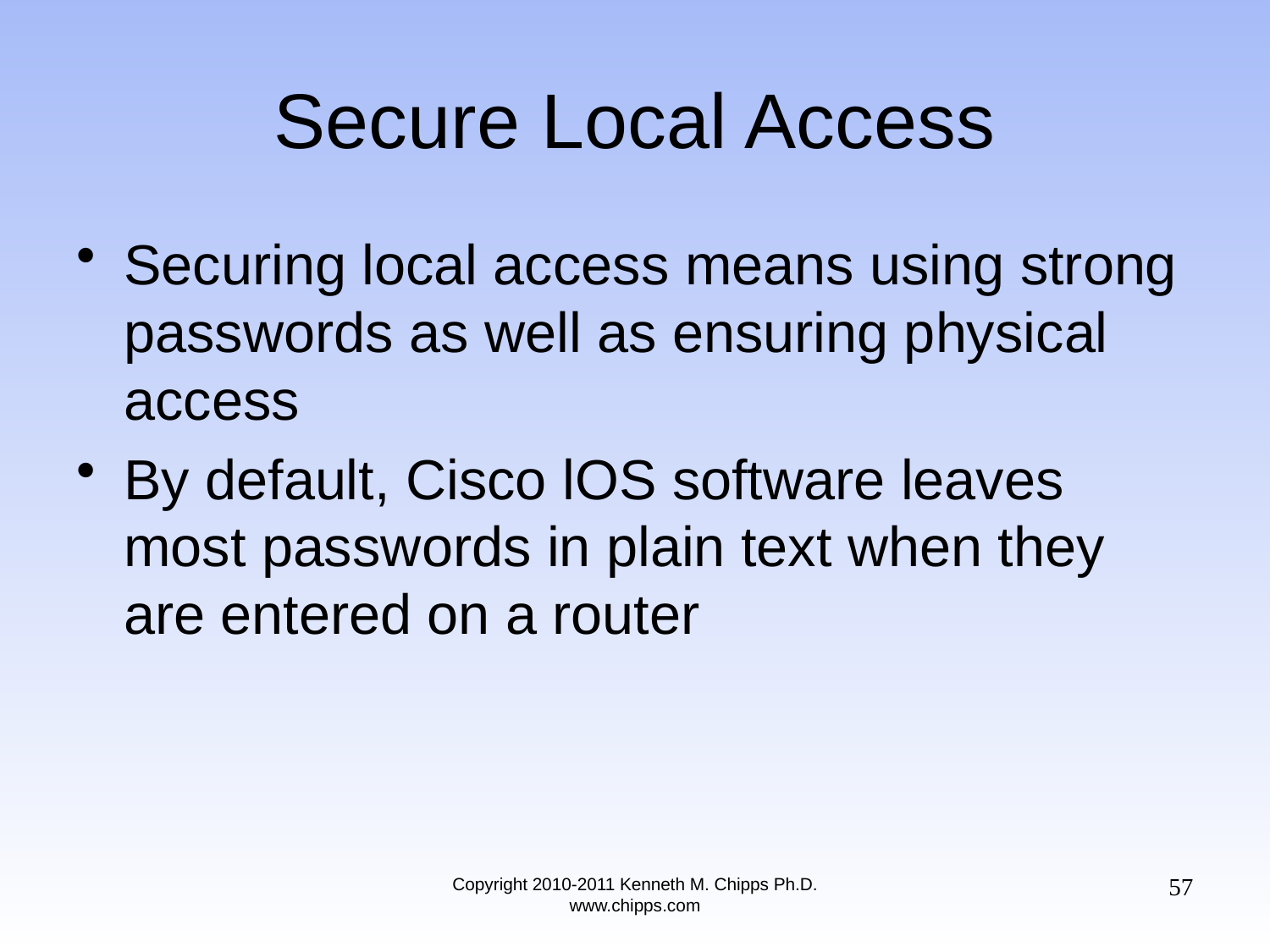

# Secure Local Access
Securing local access means using strong passwords as well as ensuring physical access
By default, Cisco lOS software leaves most passwords in plain text when they are entered on a router
57
Copyright 2010-2011 Kenneth M. Chipps Ph.D. www.chipps.com